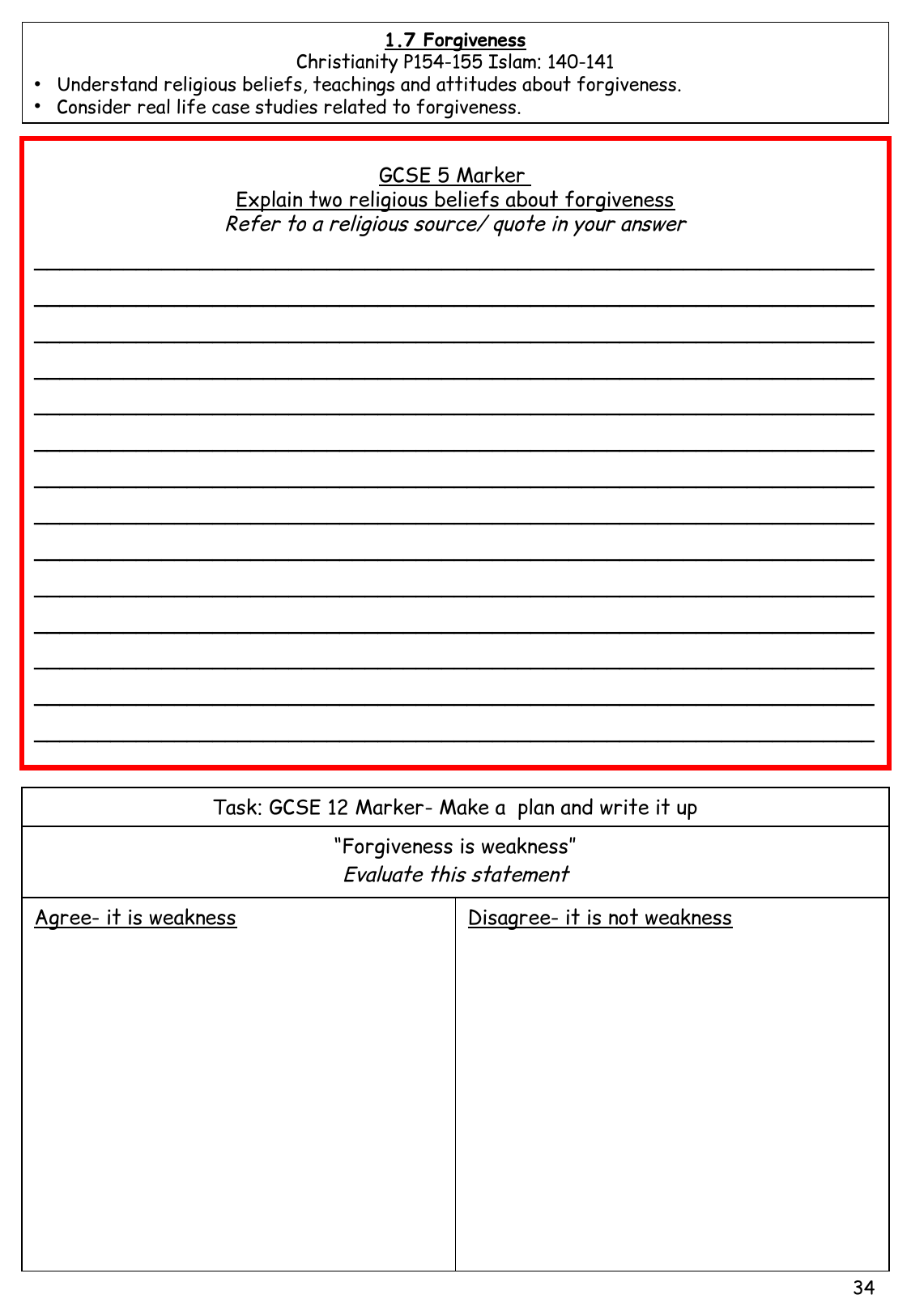

1.7 Forgiveness
Christianity P154-155 Islam: 140-141
Understand religious beliefs, teachings and attitudes about forgiveness.
Consider real life case studies related to forgiveness.
GCSE 5 Marker
Explain two religious beliefs about forgiveness
Refer to a religious source/ quote in your answer
____________________________________________________________________________________________________________________________________
__________________________________________________________________
__________________________________________________________________
____________________________________________________________________________________________________________________________________
__________________________________________________________________
__________________________________________________________________
__________________________________________________________________
__________________________________________________________________
__________________________________________________________________
__________________________________________________________________
__________________________________________________________________
__________________________________________________________________
| Task: GCSE 12 Marker- Make a plan and write it up |  |
| --- | --- |
| “Forgiveness is weakness” Evaluate this statement |  |
| Agree- it is weakness | Disagree- it is not weakness |
34